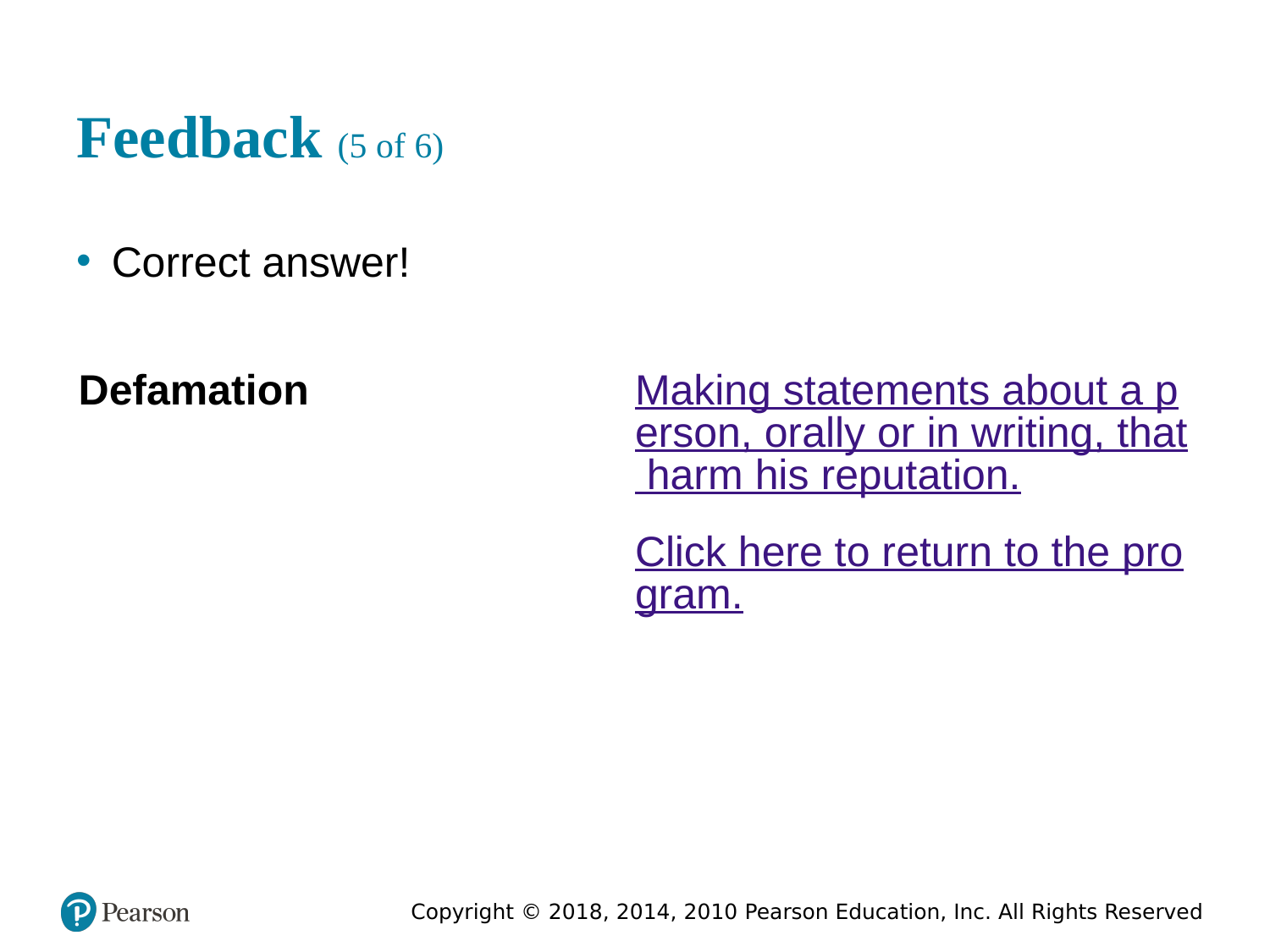

# Feedback (5 of 6)
Correct answer!
Defamation
Making statements about a person, orally or in writing, that harm his reputation.
Click here to return to the program.